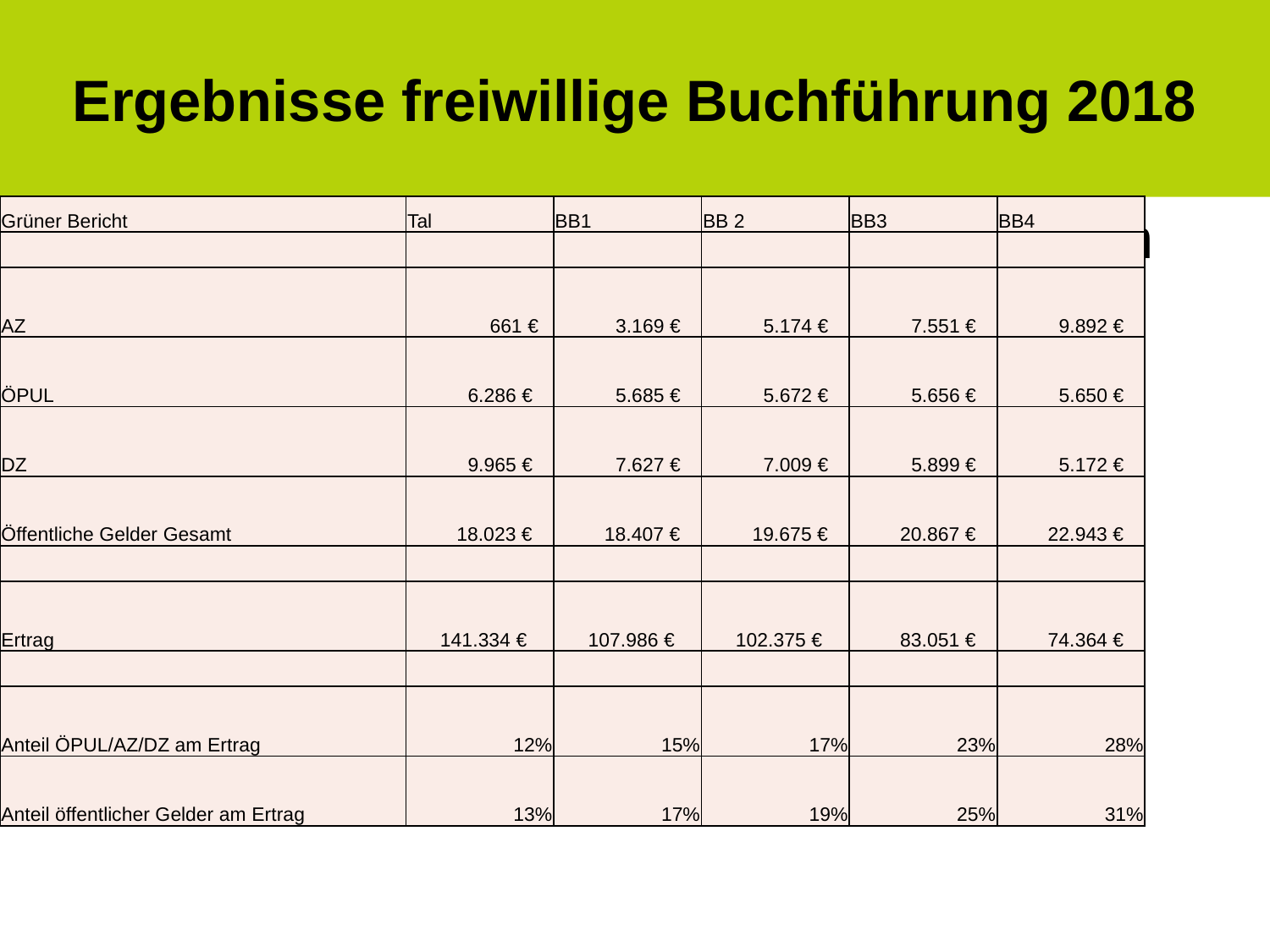

# Ergebnisse freiwillige Buchführung 2018
| Grüner Bericht | Tal | BB1 | BB 2 | BB3 | BB4 |
| --- | --- | --- | --- | --- | --- |
|  |  |  |  |  |  |
| AZ | 661 € | 3.169 € | 5.174 € | 7.551 € | 9.892 € |
| ÖPUL | 6.286 € | 5.685 € | 5.672 € | 5.656 € | 5.650 € |
| DZ | 9.965 € | 7.627 € | 7.009 € | 5.899 € | 5.172 € |
| Öffentliche Gelder Gesamt | 18.023 € | 18.407 € | 19.675 € | 20.867 € | 22.943 € |
|  |  |  |  |  |  |
| Ertrag | 141.334 € | 107.986 € | 102.375 € | 83.051 € | 74.364 € |
|  |  |  |  |  |  |
| Anteil ÖPUL/AZ/DZ am Ertrag | 12% | 15% | 17% | 23% | 28% |
| Anteil öffentlicher Gelder am Ertrag | 13% | 17% | 19% | 25% | 31% |